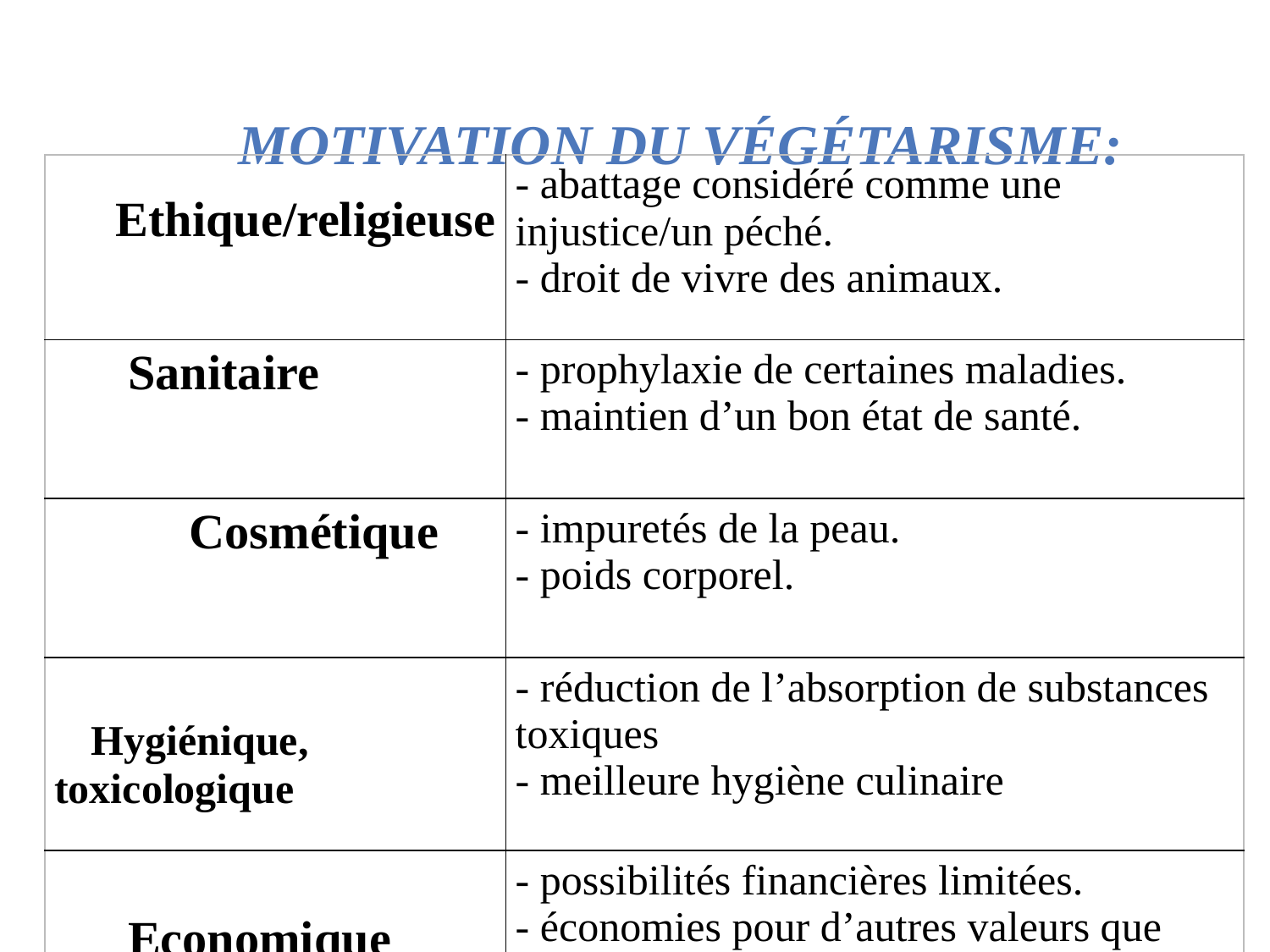

# Motivation du végétarisme:
| Ethique/religieuse | - abattage considéré comme une injustice/un péché. - droit de vivre des animaux. |
| --- | --- |
| Sanitaire | - prophylaxie de certaines maladies. - maintien d’un bon état de santé. |
| Cosmétique | - impuretés de la peau. - poids corporel. |
| Hygiénique, toxicologique | - réduction de l’absorption de substances toxiques - meilleure hygiène culinaire |
| Economique | - possibilités financières limitées. - économies pour d’autres valeurs que l’alimentation. |